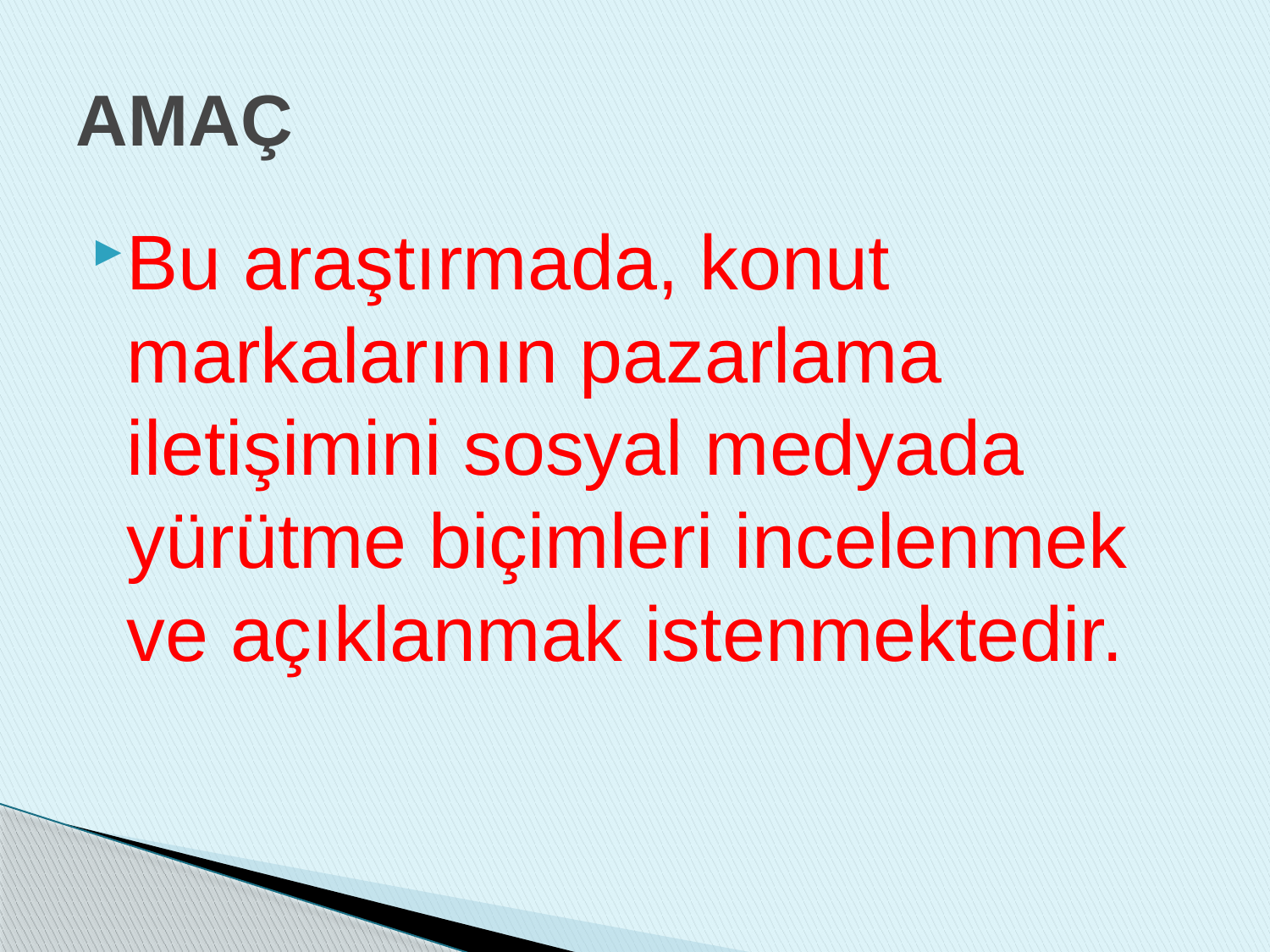

# AMAÇ
Bu araştırmada, konut markalarının pazarlama iletişimini sosyal medyada yürütme biçimleri incelenmek ve açıklanmak istenmektedir.